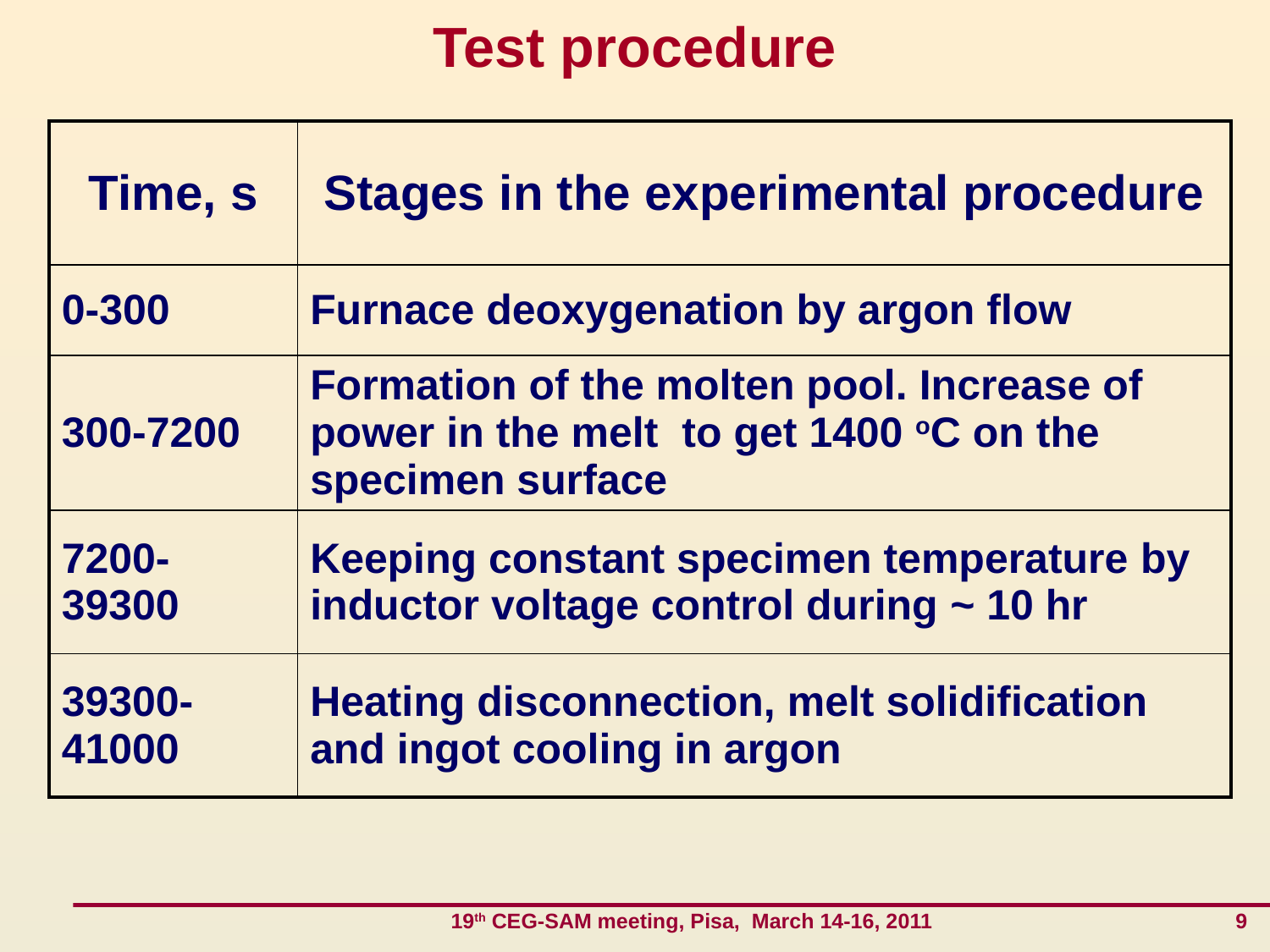

Test procedure
| Time, s | Stages in the experimental procedure |
| --- | --- |
| 0-300 | Furnace deoxygenation by argon flow |
| 300-7200 | Formation of the molten pool. Increase of power in the melt to get 1400 oC on the specimen surface |
| 7200-39300 | Keeping constant specimen temperature by inductor voltage control during ~ 10 hr |
| 39300-41000 | Heating disconnection, melt solidification and ingot cooling in argon |
                    19th CEG-SAM meeting, Pisa,  March 14-16, 2011                                                   9